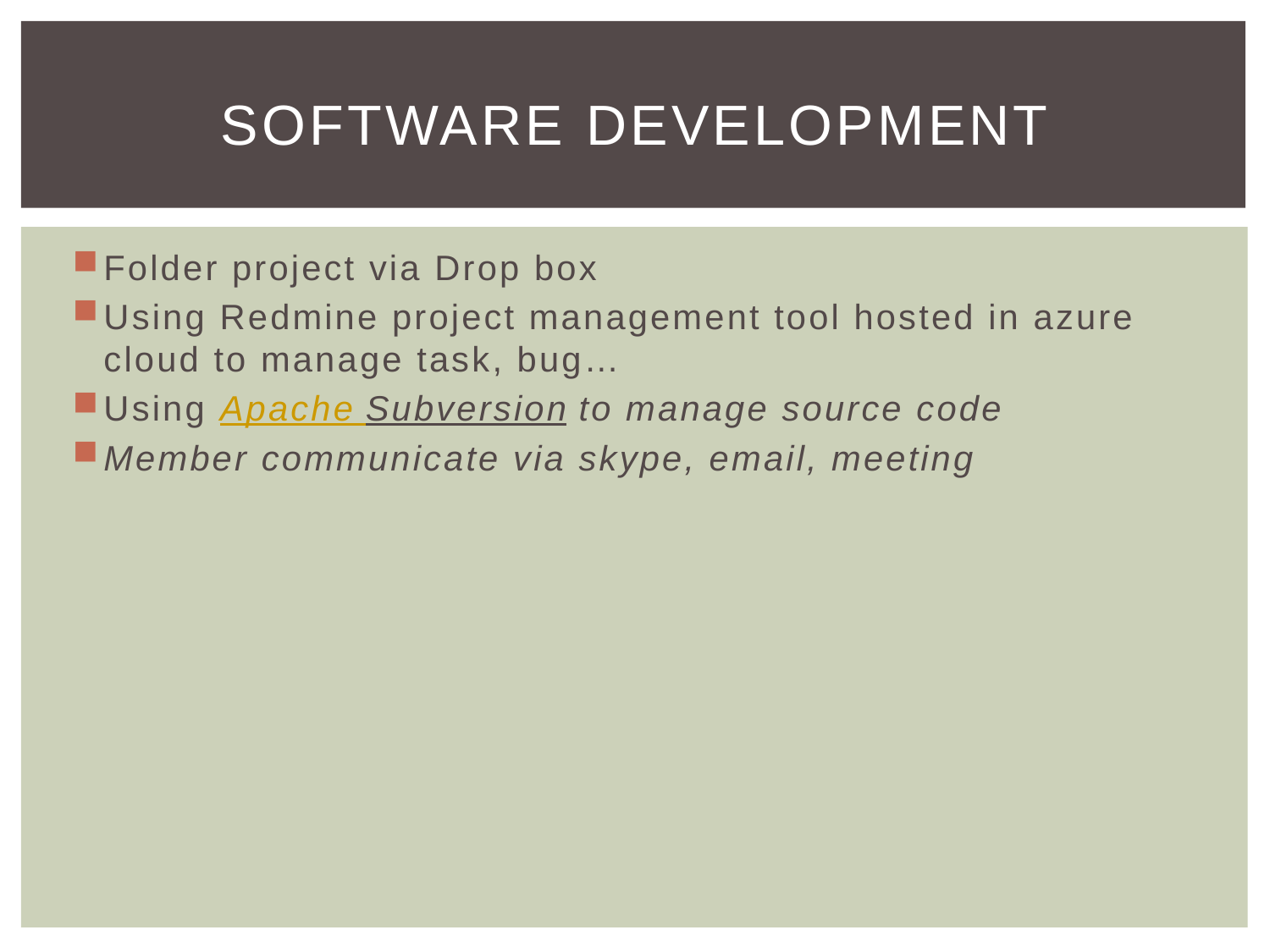

# Software Development
Folder project via Drop box
Using Redmine project management tool hosted in azure cloud to manage task, bug…
Using Apache Subversion to manage source code
Member communicate via skype, email, meeting